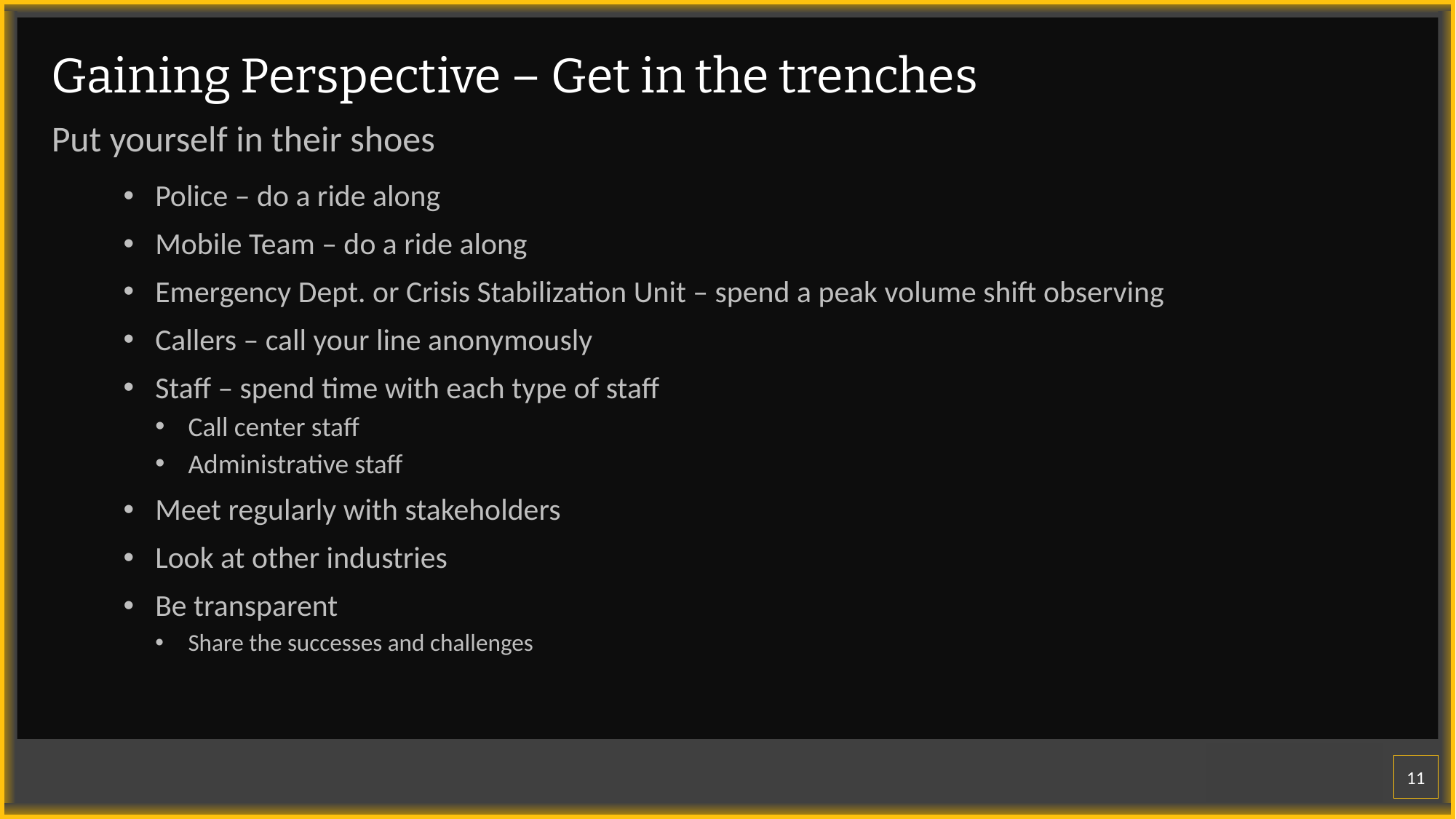

# Gaining Perspective – Get in the trenches
Put yourself in their shoes
Police – do a ride along
Mobile Team – do a ride along
Emergency Dept. or Crisis Stabilization Unit – spend a peak volume shift observing
Callers – call your line anonymously
Staff – spend time with each type of staff
Call center staff
Administrative staff
Meet regularly with stakeholders
Look at other industries
Be transparent
Share the successes and challenges

11